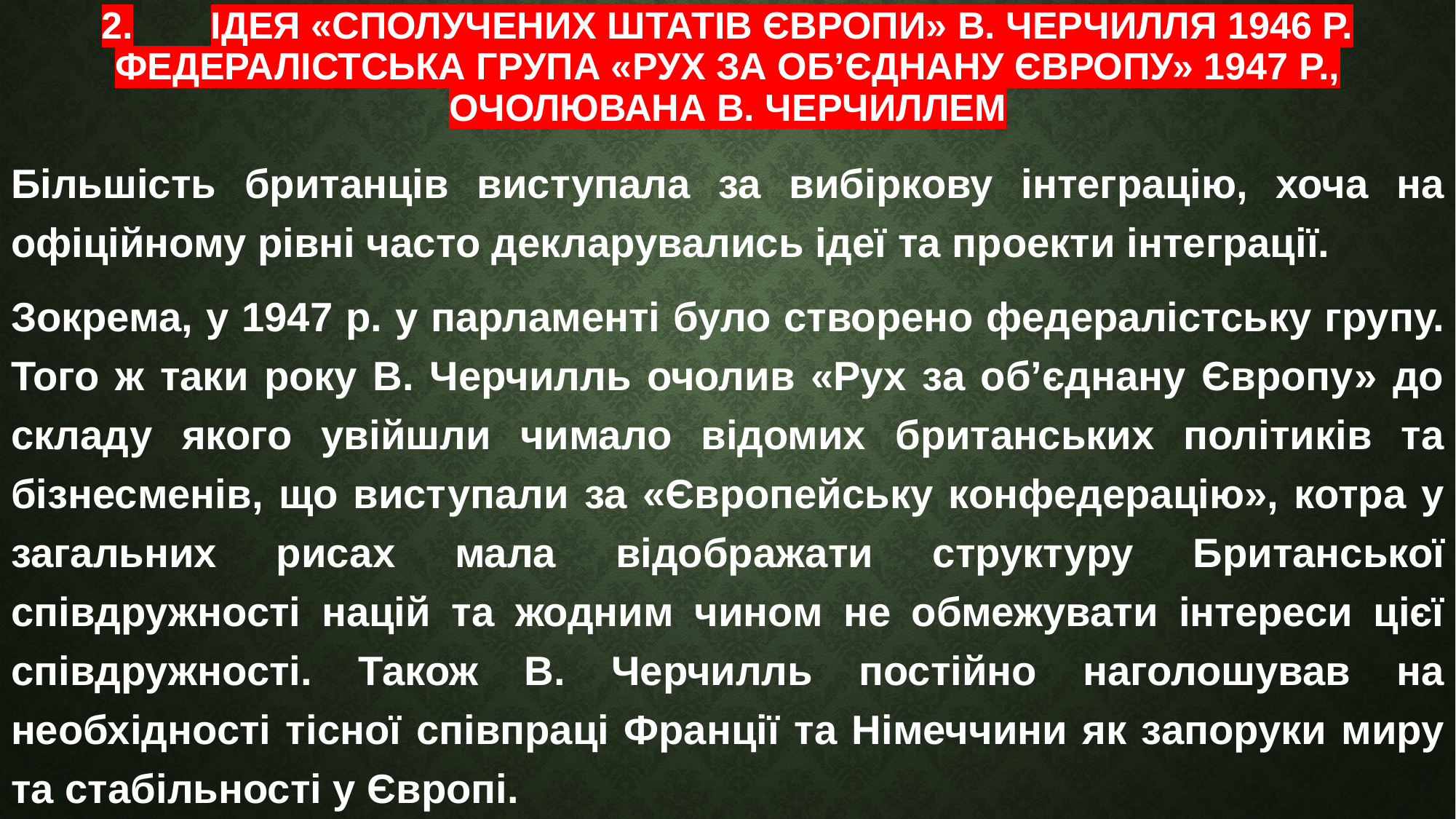

# 2.	Ідея «Сполучених Штатів Європи» В. Черчилля 1946 р. Федералістська група «Рух за об’єднану Європу» 1947 р., очолювана В. Черчиллем
Більшість британців виступала за вибіркову інтеграцію, хоча на офіційному рівні часто декларувались ідеї та проекти інтеграції.
Зокрема, у 1947 р. у парламенті було створено федералістську групу. Того ж таки року В. Черчилль очолив «Рух за об’єднану Європу» до складу якого увійшли чимало відомих британських політиків та бізнесменів, що виступали за «Європейську конфедерацію», котра у загальних рисах мала відображати структуру Британської співдружності націй та жодним чином не обмежувати інтереси цієї співдружності. Також В. Черчилль постійно наголошував на необхідності тісної співпраці Франції та Німеччини як запоруки миру та стабільності у Європі.